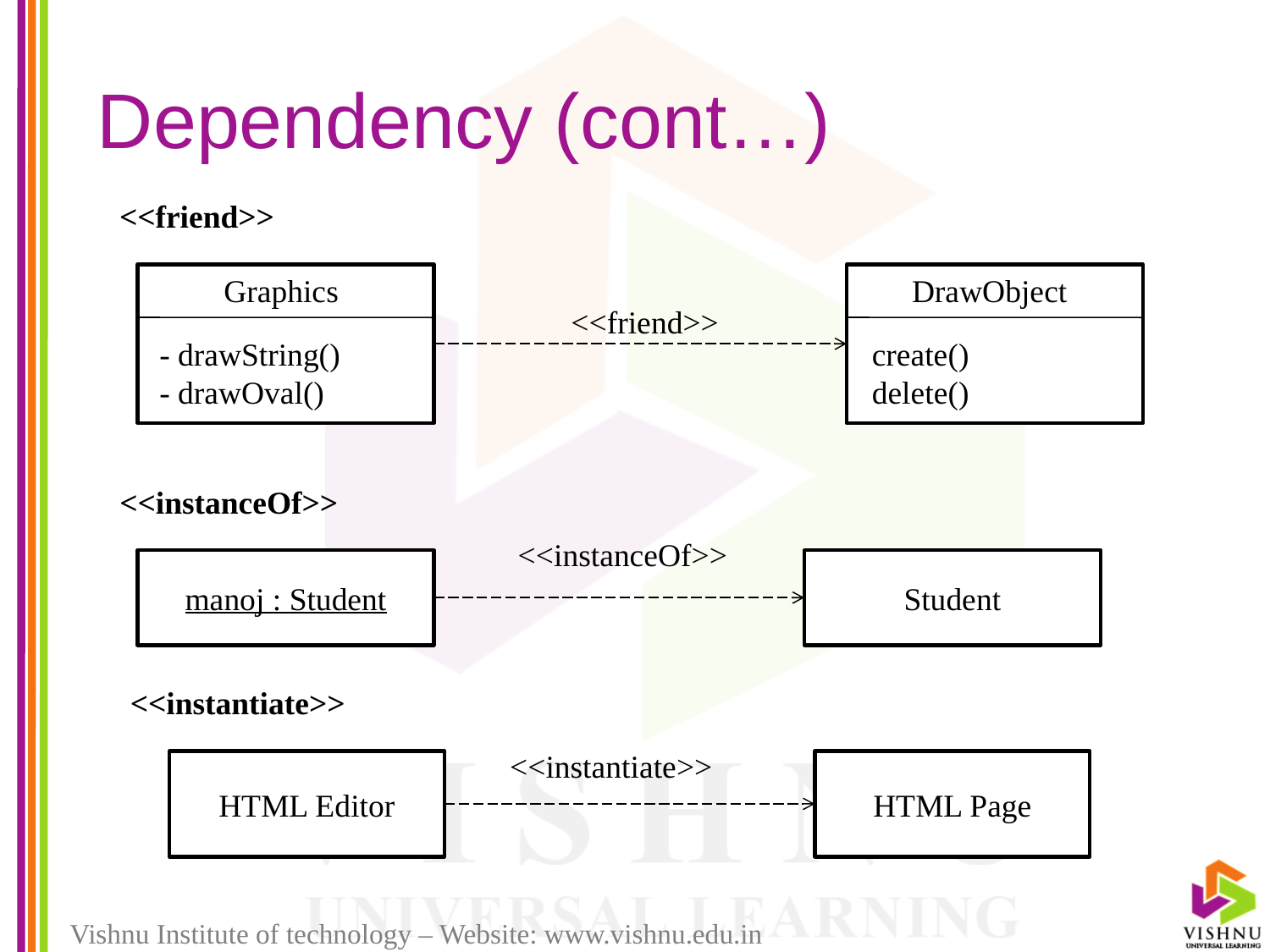

# Dependency (cont…)
<<friend>>

Graphics

DrawObject
<<friend>>
- drawString()
- drawOval()
create()
delete()
<<instanceOf>>
<<instanceOf>>
manoj : Student
Student
<<instantiate>>
<<instantiate>>
HTML Editor
HTML Page